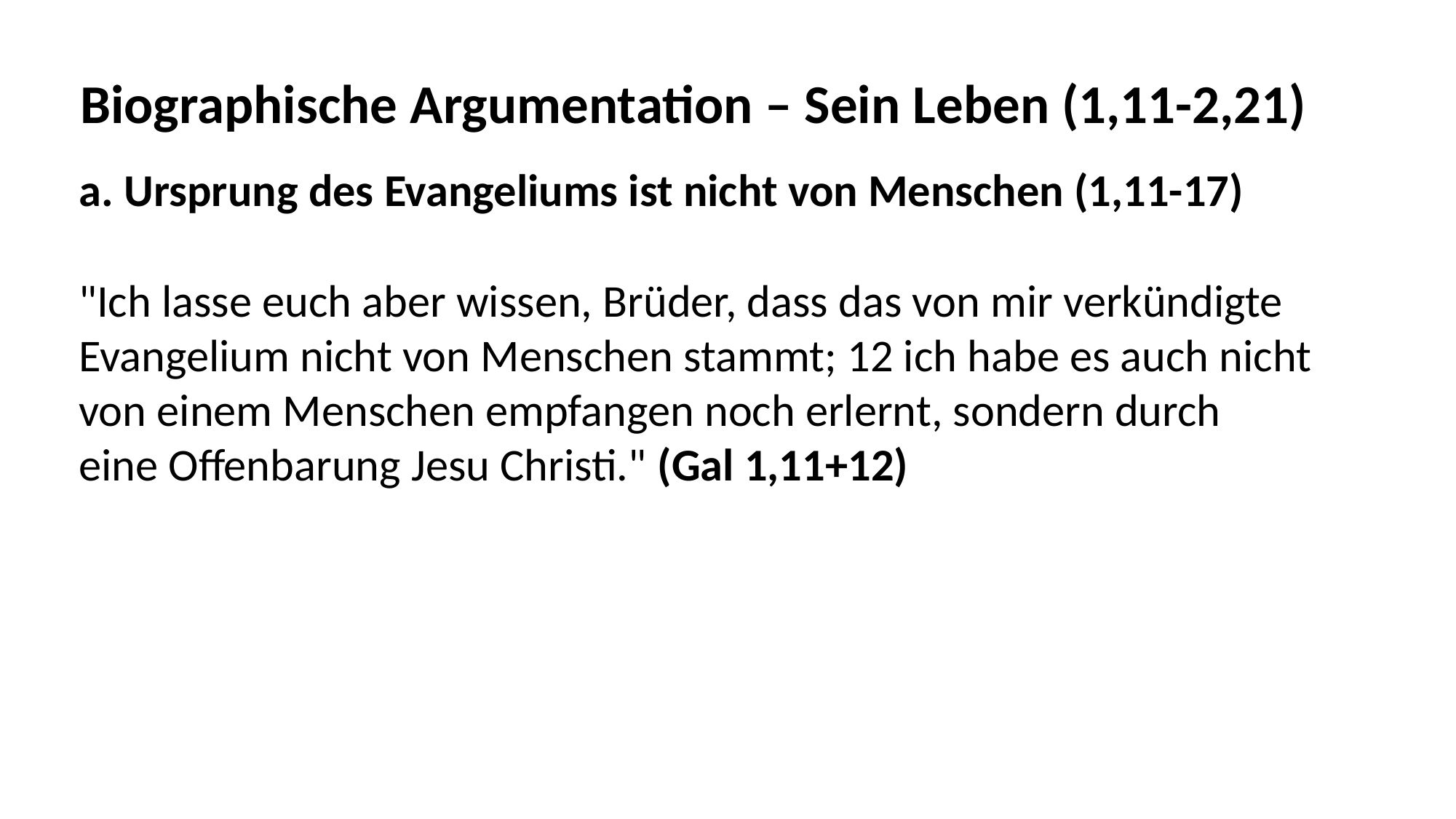

Biographische Argumentation – Sein Leben (1,11-2,21)
a. Ursprung des Evangeliums ist nicht von Menschen (1,11-17)
"Ich lasse euch aber wissen, Brüder, dass das von mir verkündigte
Evangelium nicht von Menschen stammt; 12 ich habe es auch nicht
von einem Menschen empfangen noch erlernt, sondern durch
eine Offenbarung Jesu Christi." (Gal 1,11+12)